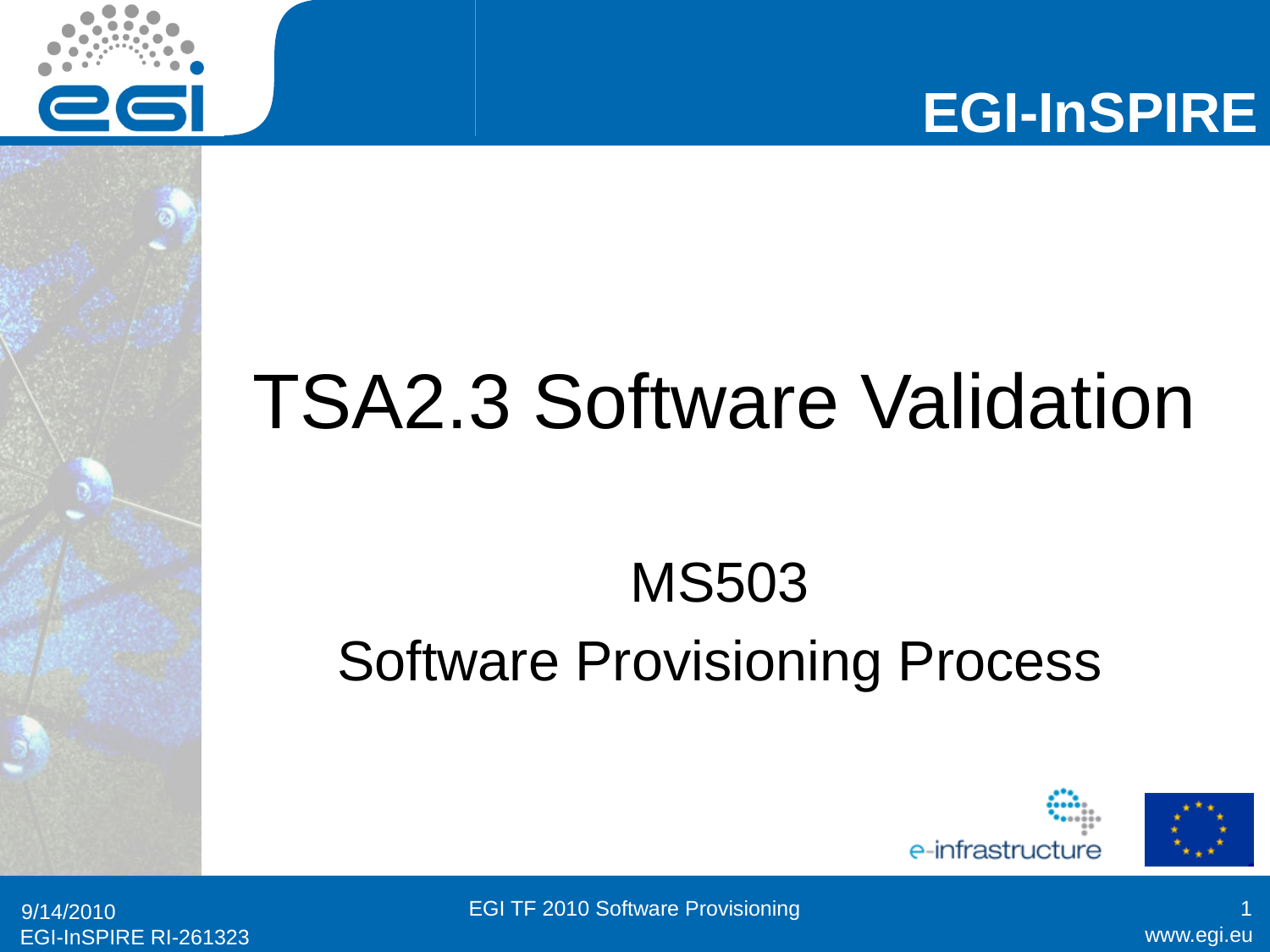

# TSA2.3 Software Validation
MS503
Software Provisioning Process
EGI TF 2010 Software Provisioning
1
9/14/2010